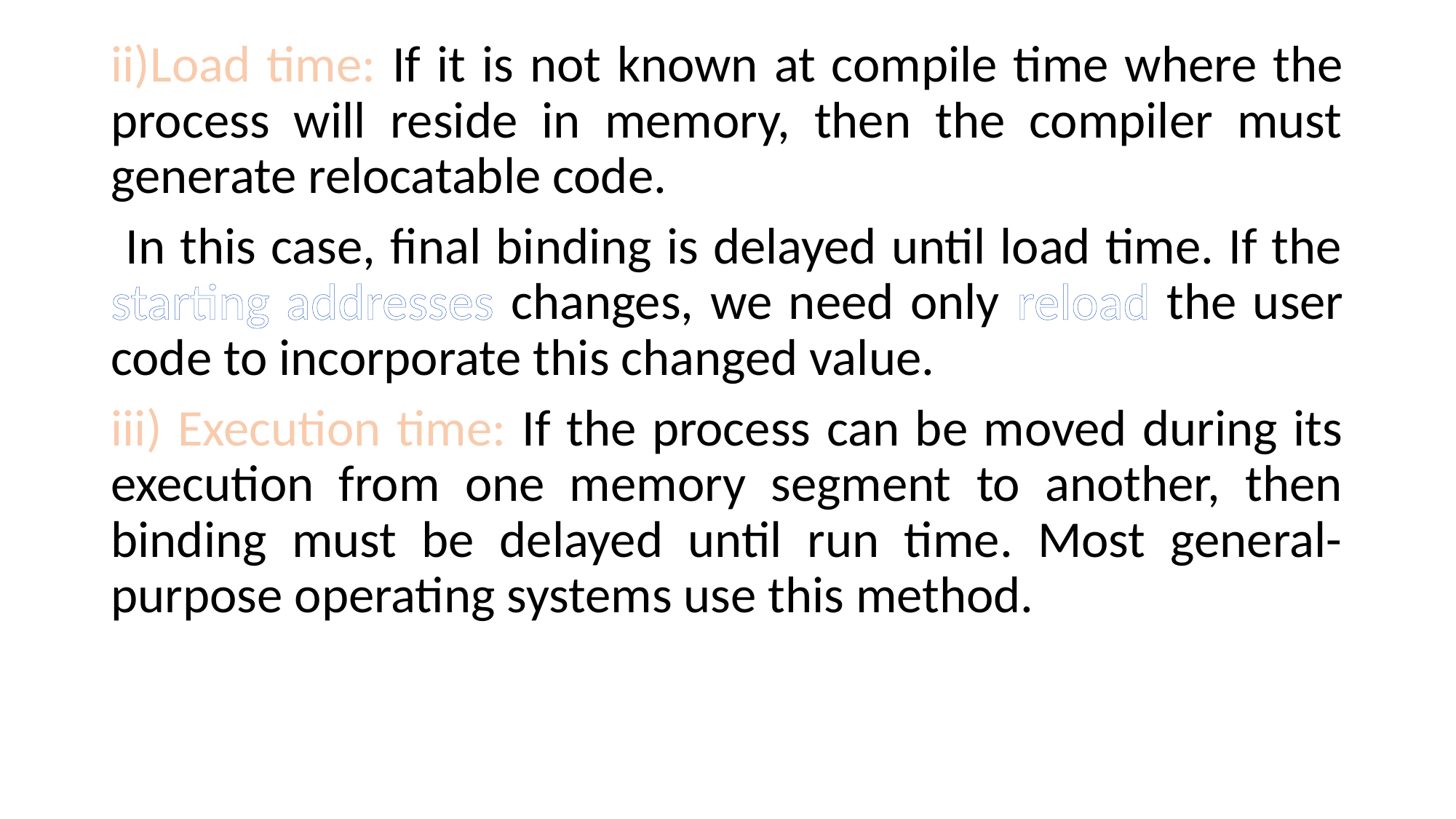

ii)Load time: If it is not known at compile time where the process will reside in memory, then the compiler must generate relocatable code.
 In this case, final binding is delayed until load time. If the starting addresses changes, we need only reload the user code to incorporate this changed value.
iii) Execution time: If the process can be moved during its execution from one memory segment to another, then binding must be delayed until run time. Most general-purpose operating systems use this method.